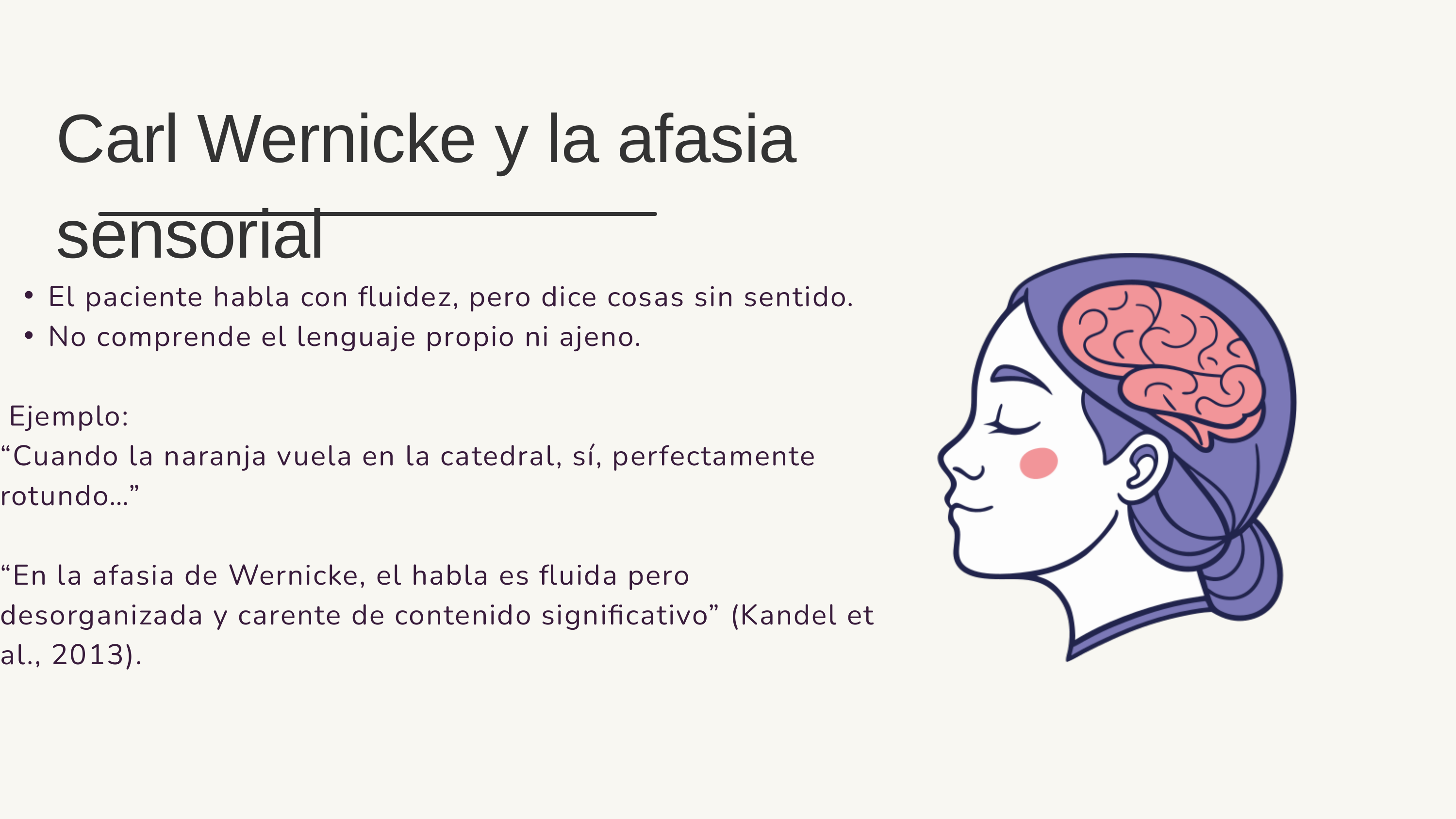

Carl Wernicke y la afasia sensorial

El paciente habla con fluidez, pero dice cosas sin sentido.
No comprende el lenguaje propio ni ajeno.

 Ejemplo:
“Cuando la naranja vuela en la catedral, sí, perfectamente rotundo…”

“En la afasia de Wernicke, el habla es fluida pero desorganizada y carente de contenido significativo” (Kandel et al., 2013).